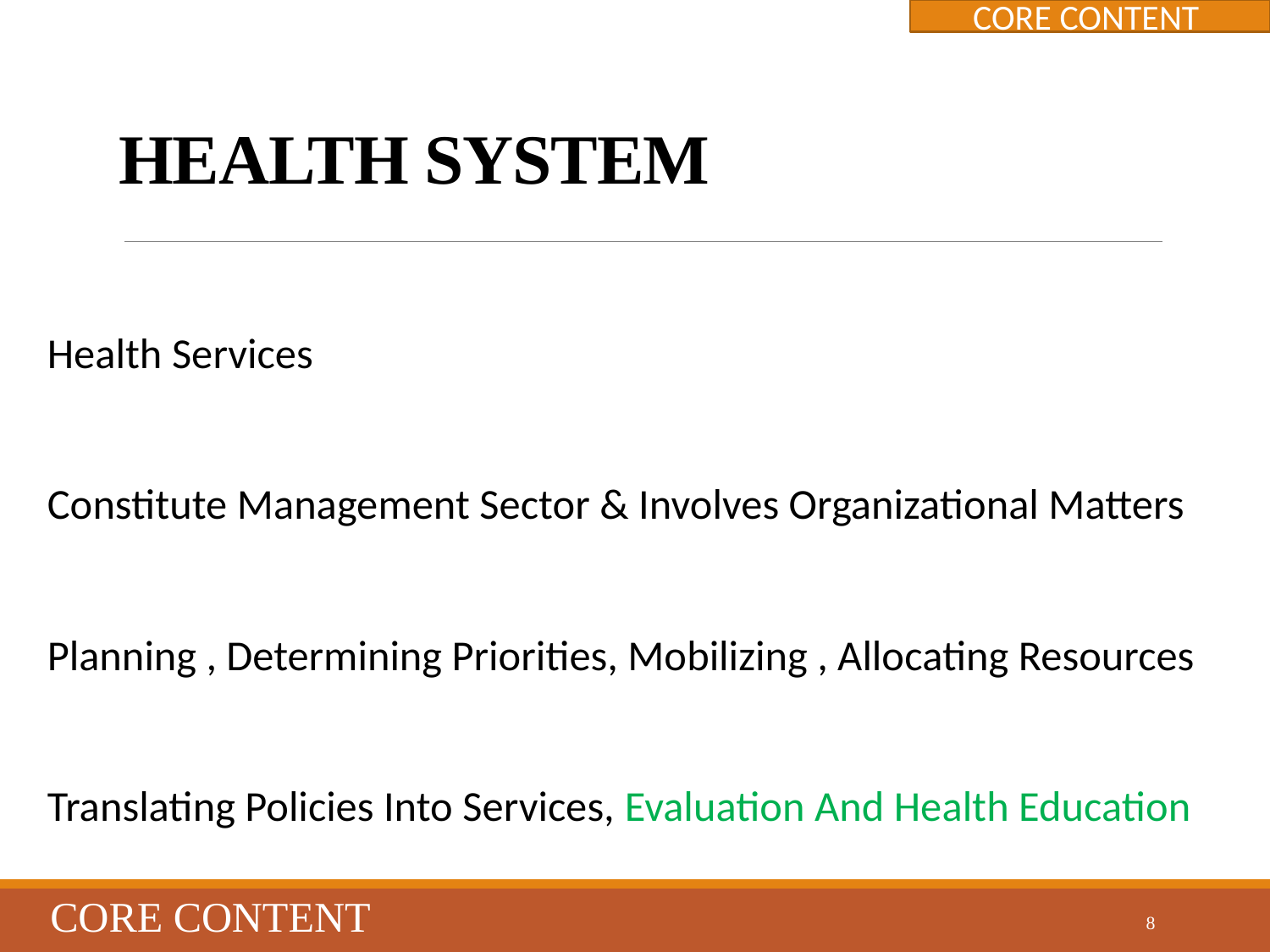

CORE CONTENT
# HEALTH SYSTEM
Health Services
Constitute Management Sector & Involves Organizational Matters
Planning , Determining Priorities, Mobilizing , Allocating Resources
Translating Policies Into Services, Evaluation And Health Education

CORE CONTENT
8